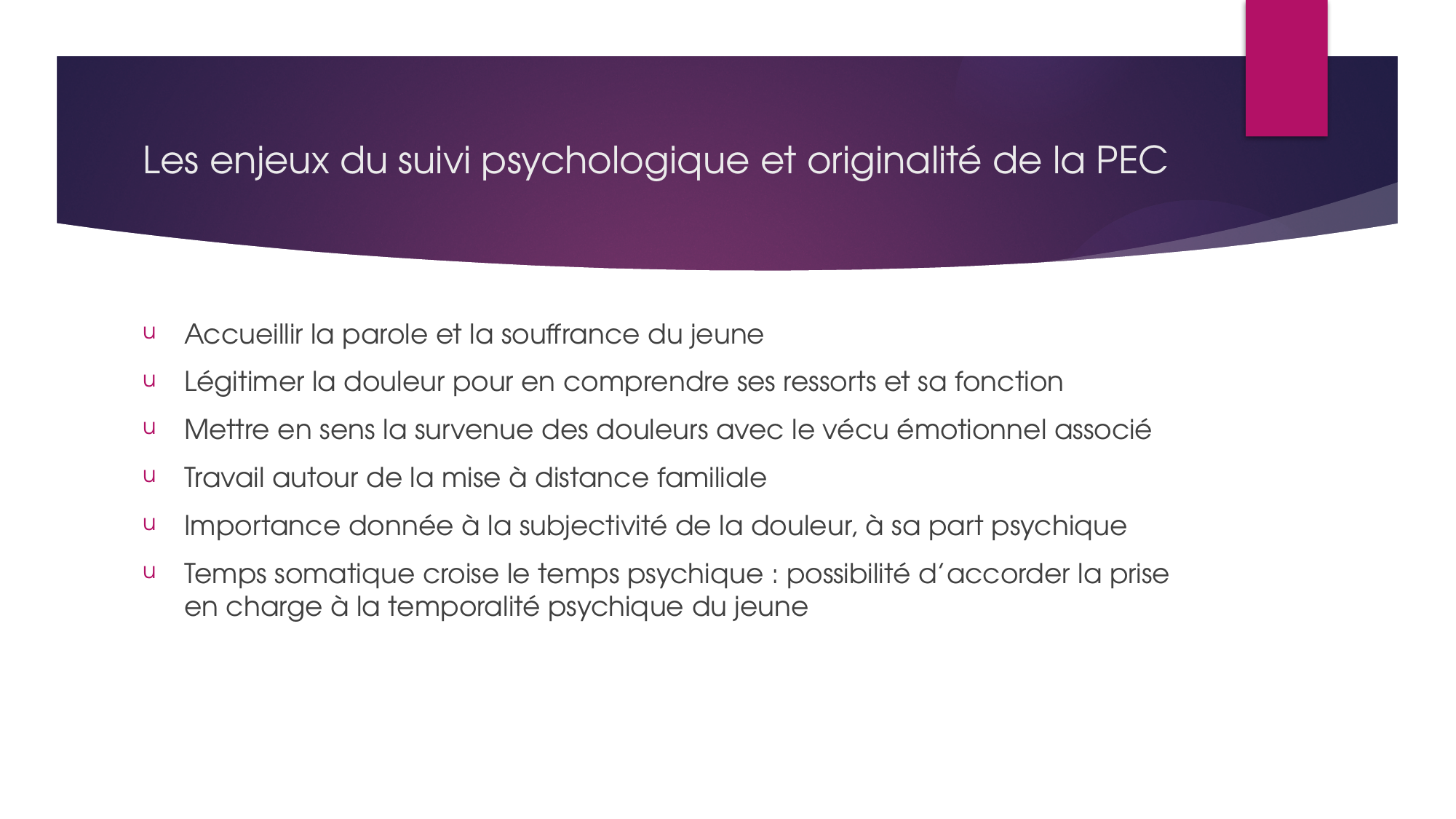

# Les enjeux du suivi psychologique et originalité de la PEC
Accueillir la parole et la souffrance du jeune
Légitimer la douleur pour en comprendre ses ressorts et sa fonction
Mettre en sens la survenue des douleurs avec le vécu émotionnel associé
Travail autour de la mise à distance familiale
Importance donnée à la subjectivité de la douleur, à sa part psychique
Temps somatique croise le temps psychique : possibilité d’accorder la prise en charge à la temporalité psychique du jeune